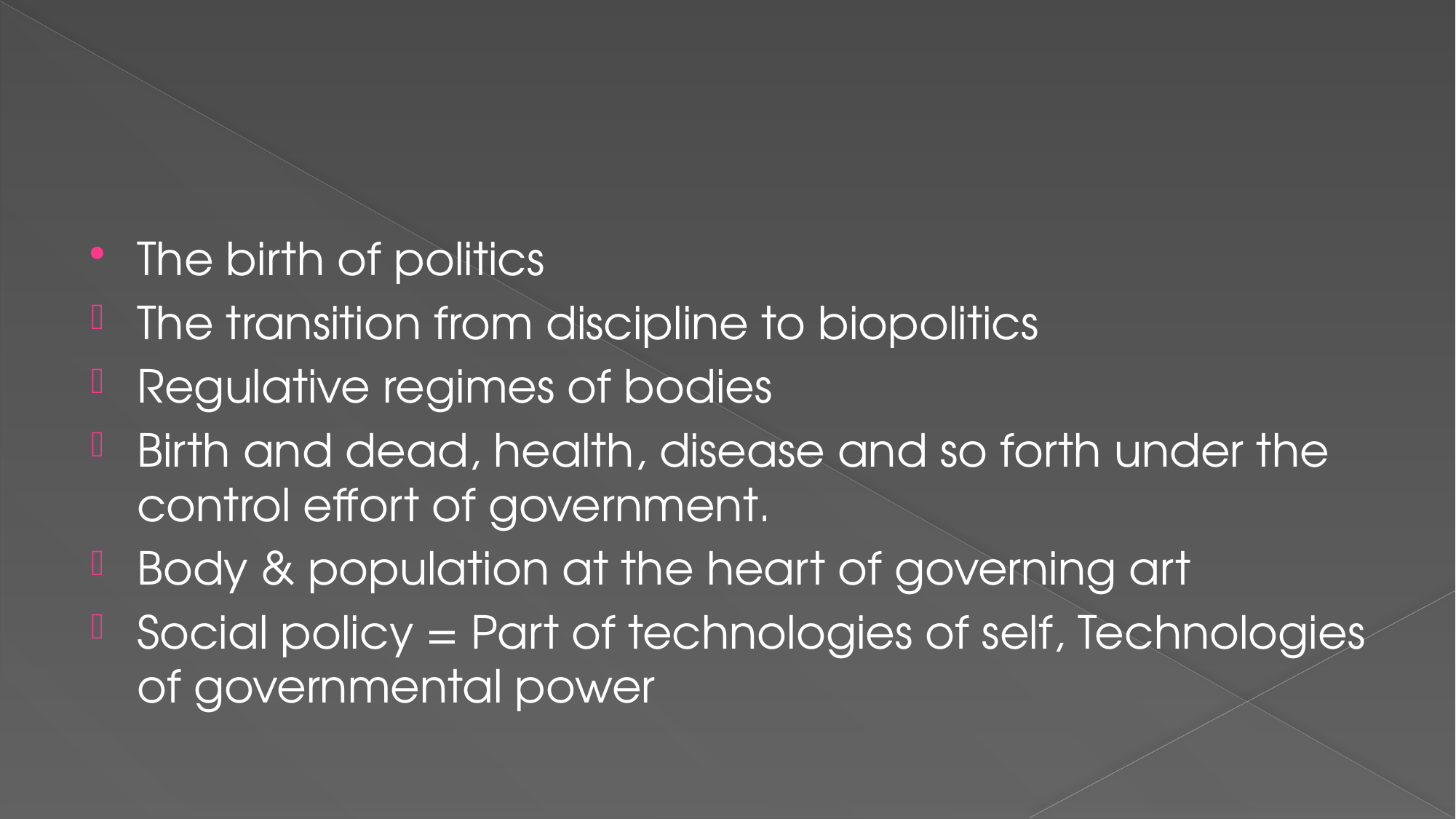

#
The birth of politics
The transition from discipline to biopolitics
Regulative regimes of bodies
Birth and dead, health, disease and so forth under the control effort of government.
Body & population at the heart of governing art
Social policy = Part of technologies of self, Technologies of governmental power